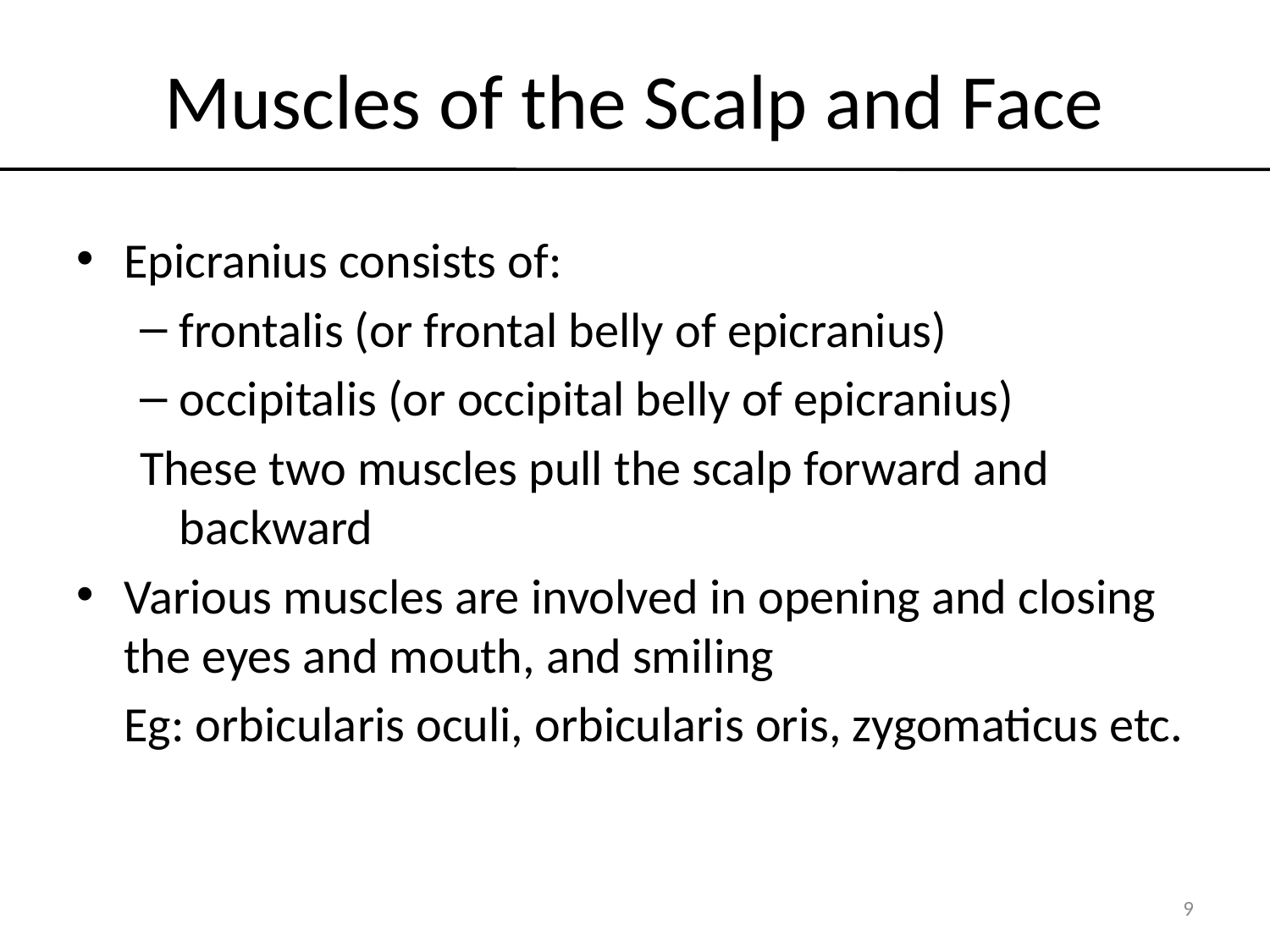

# Muscles of the Scalp and Face
Epicranius consists of:
frontalis (or frontal belly of epicranius)
occipitalis (or occipital belly of epicranius)
These two muscles pull the scalp forward and backward
Various muscles are involved in opening and closing the eyes and mouth, and smiling
	Eg: orbicularis oculi, orbicularis oris, zygomaticus etc.

9